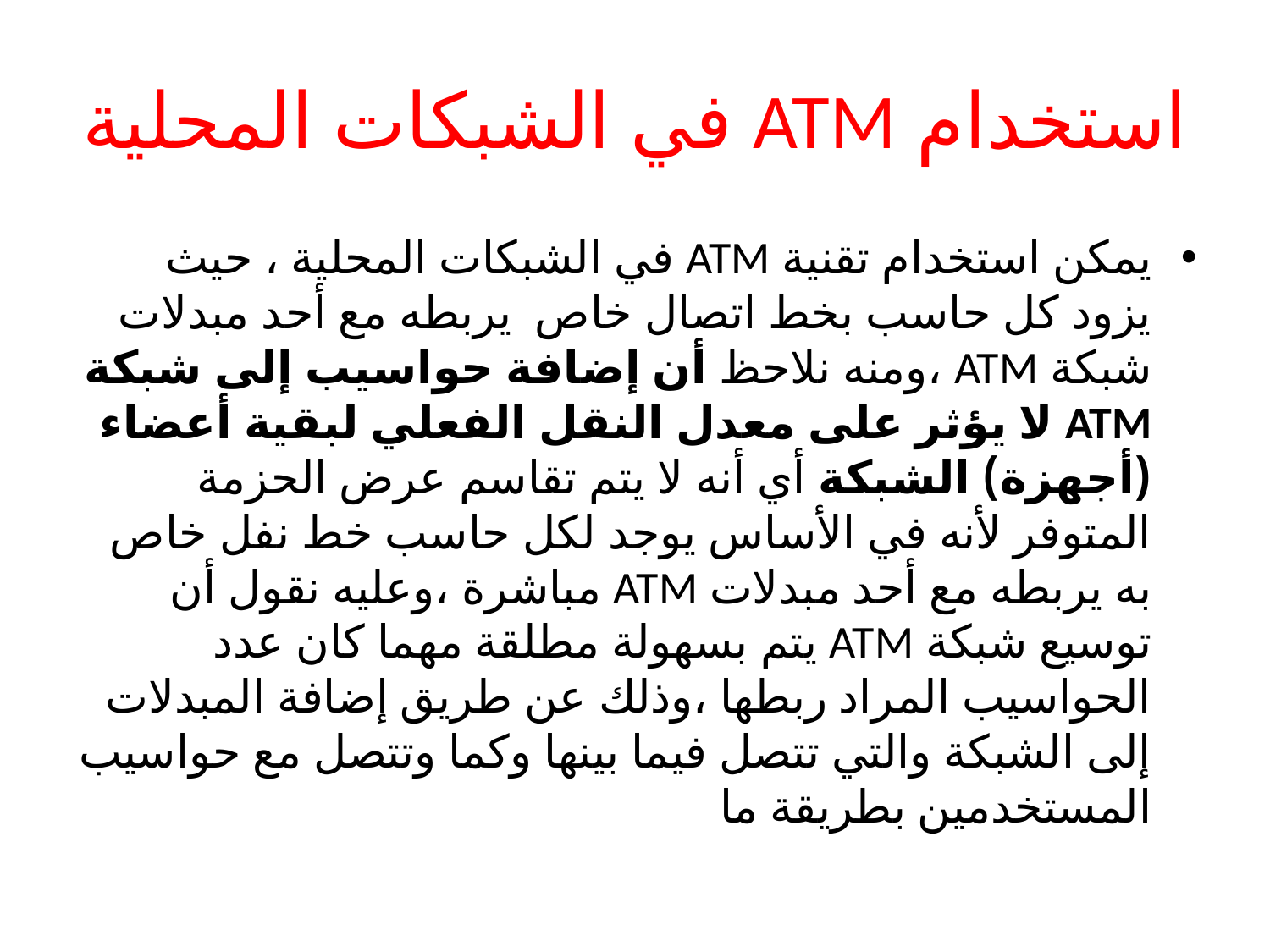

# استخدام ATM في الشبكات المحلية
يمكن استخدام تقنية ATM في الشبكات المحلية ، حيث يزود كل حاسب بخط اتصال خاص  يربطه مع أحد مبدلات شبكة ATM ،ومنه نلاحظ أن إضافة حواسيب إلى شبكة ATM لا يؤثر على معدل النقل الفعلي لبقية أعضاء (أجهزة) الشبكة أي أنه لا يتم تقاسم عرض الحزمة المتوفر لأنه في الأساس يوجد لكل حاسب خط نفل خاص به يربطه مع أحد مبدلات ATM مباشرة ،وعليه نقول أن توسيع شبكة ATM يتم بسهولة مطلقة مهما كان عدد الحواسيب المراد ربطها ،وذلك عن طريق إضافة المبدلات إلى الشبكة والتي تتصل فيما بينها وكما وتتصل مع حواسيب المستخدمين بطريقة ما